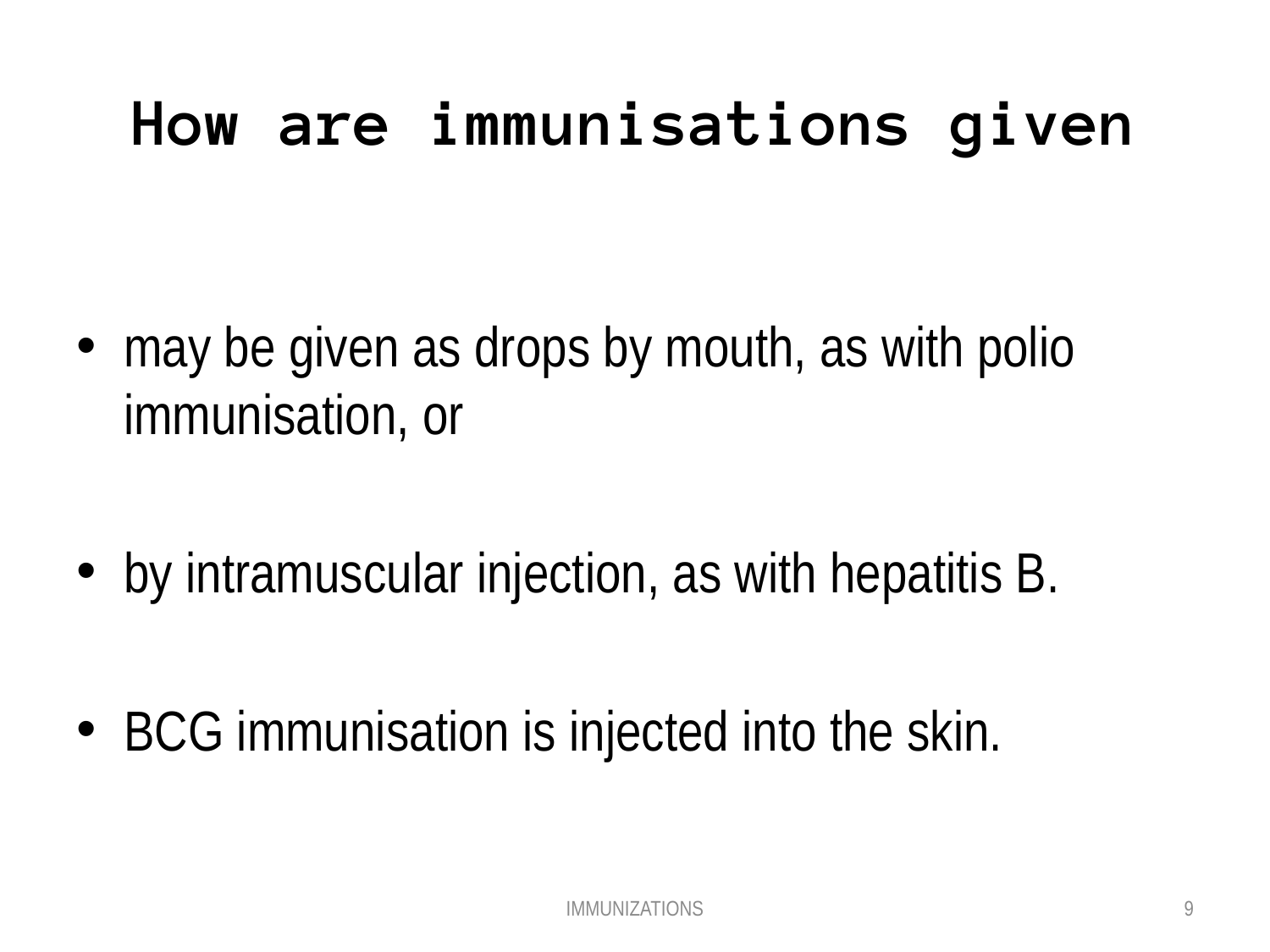

# How are immunisations given
may be given as drops by mouth, as with polio immunisation, or

by intramuscular injection, as with hepatitis B.

BCG immunisation is injected into the skin.
IMMUNIZATIONS
9